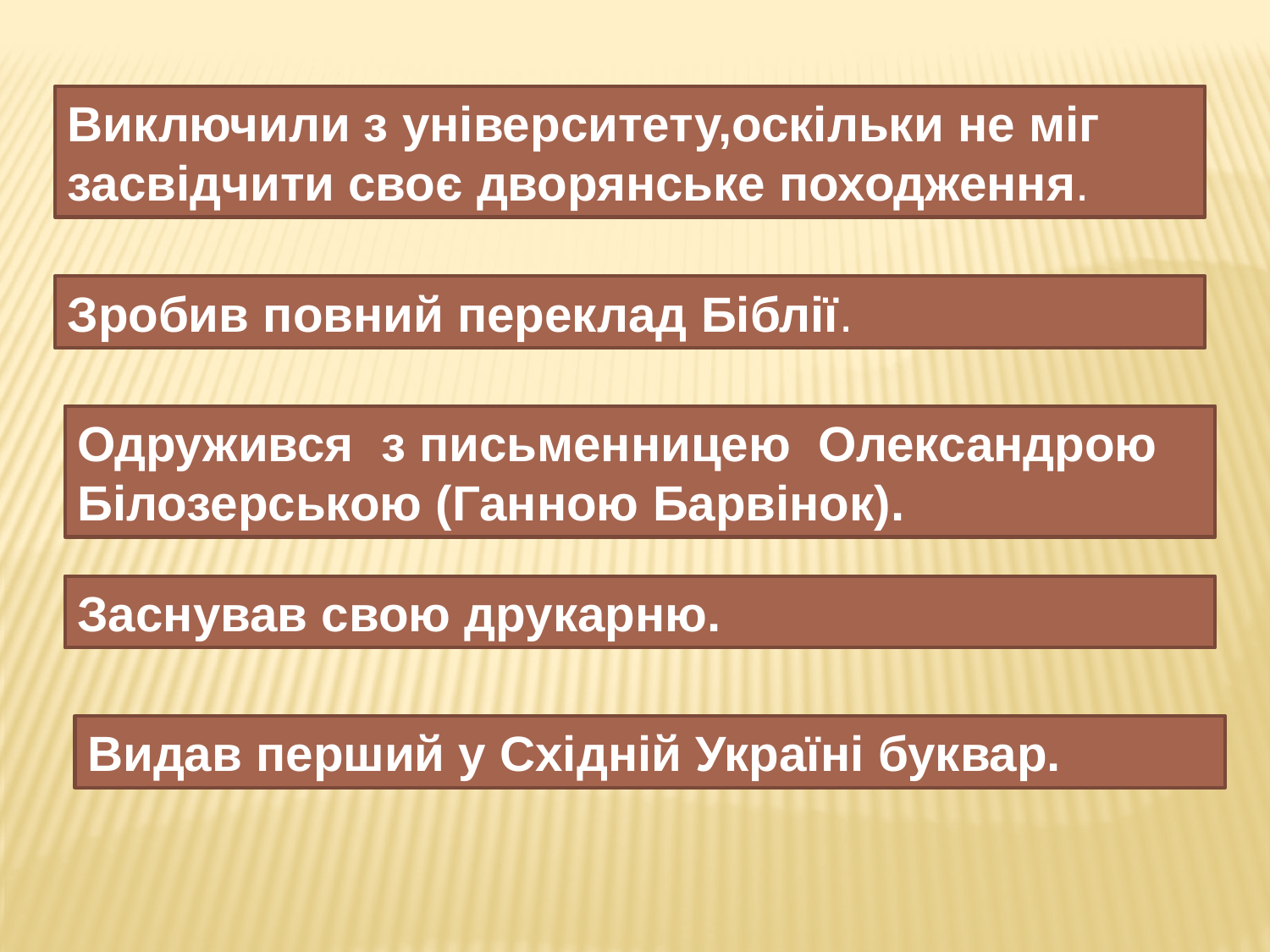

Виключили з університету,оскільки не міг засвідчити своє дворянське походження.
Зробив повний переклад Біблії.
Одружився  з письменницею  Олександрою  Білозерською (Ганною Барвінок).
Заснував свою друкарню.
Видав перший у Східній Україні буквар.